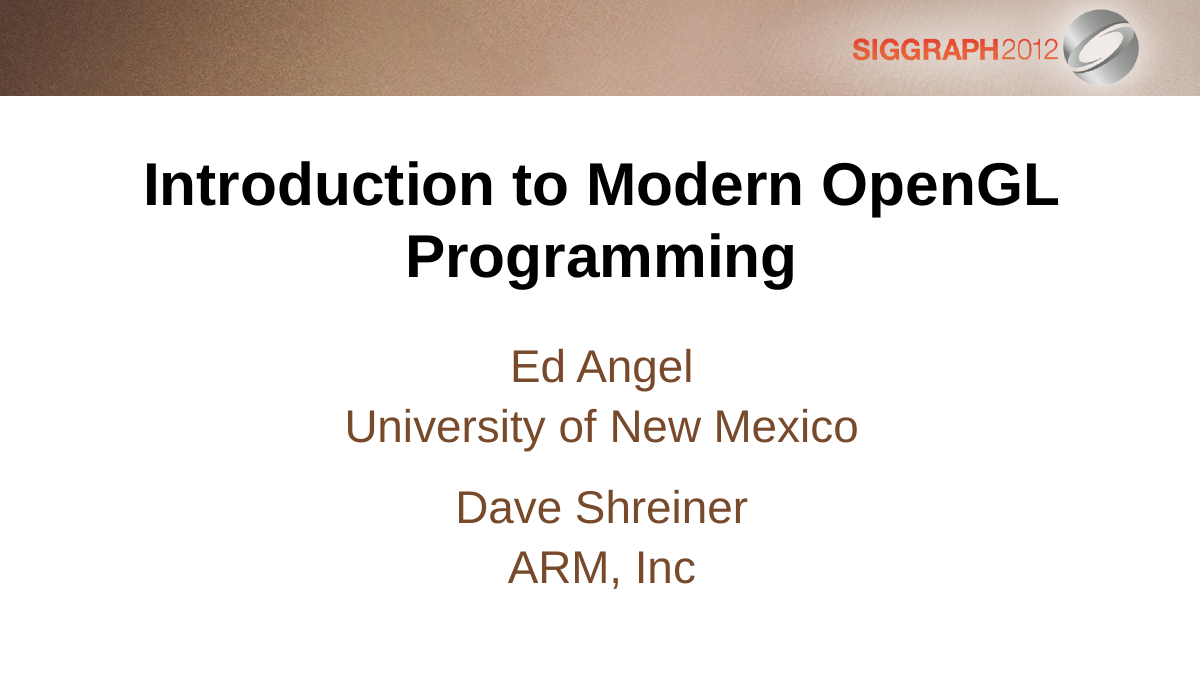

# Introduction to Modern OpenGL Programming
Ed Angel
University of New Mexico
Dave Shreiner
ARM, Inc